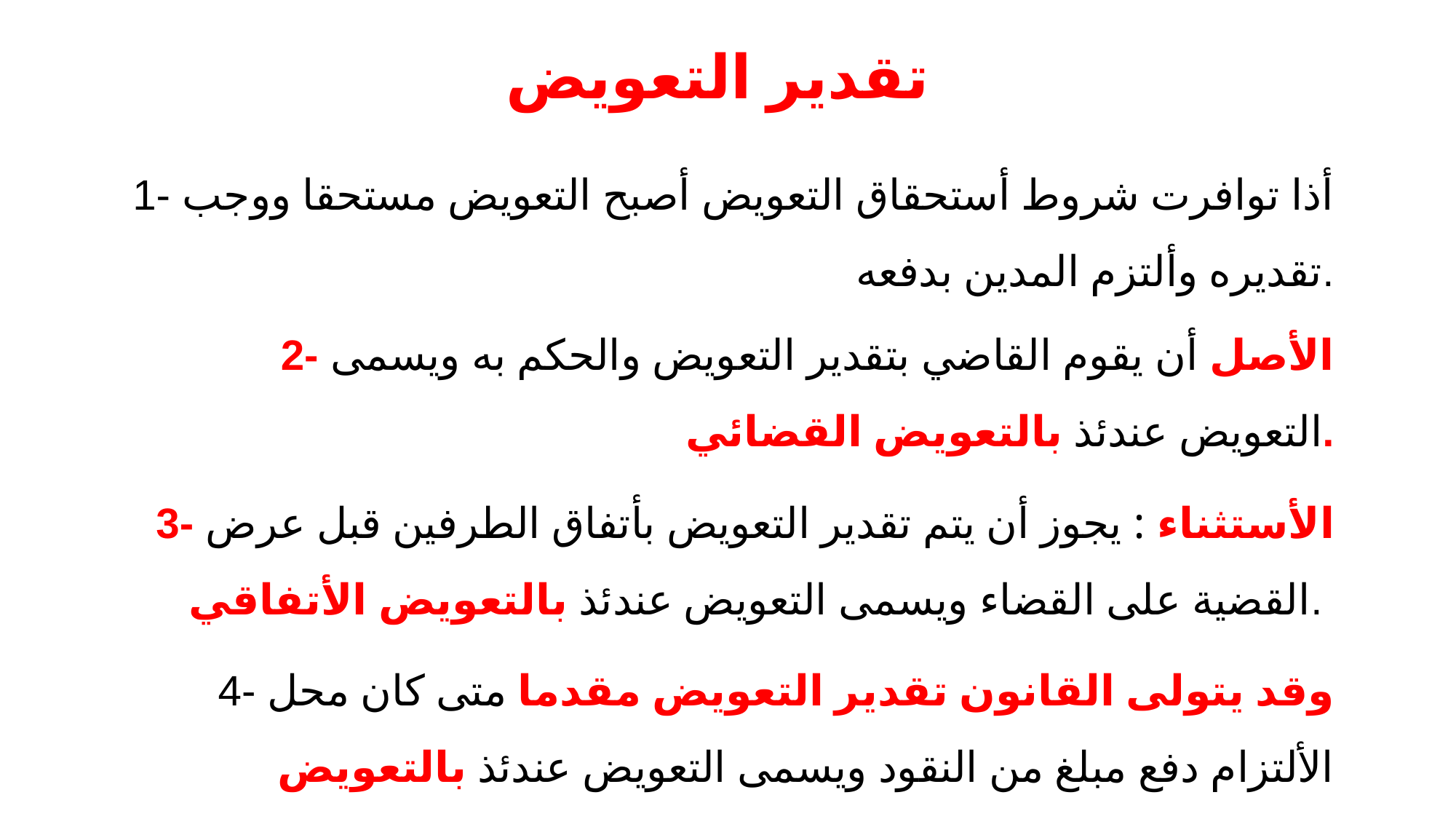

# تقدير التعويض
1- أذا توافرت شروط أستحقاق التعويض أصبح التعويض مستحقا ووجب تقديره وألتزم المدين بدفعه.
2- الأصل أن يقوم القاضي بتقدير التعويض والحكم به ويسمى التعويض عندئذ بالتعويض القضائي.
3- الأستثناء : يجوز أن يتم تقدير التعويض بأتفاق الطرفين قبل عرض القضية على القضاء ويسمى التعويض عندئذ بالتعويض الأتفاقي.
4- وقد يتولى القانون تقدير التعويض مقدما متى كان محل الألتزام دفع مبلغ من النقود ويسمى التعويض عندئذ بالتعويض القانوني.